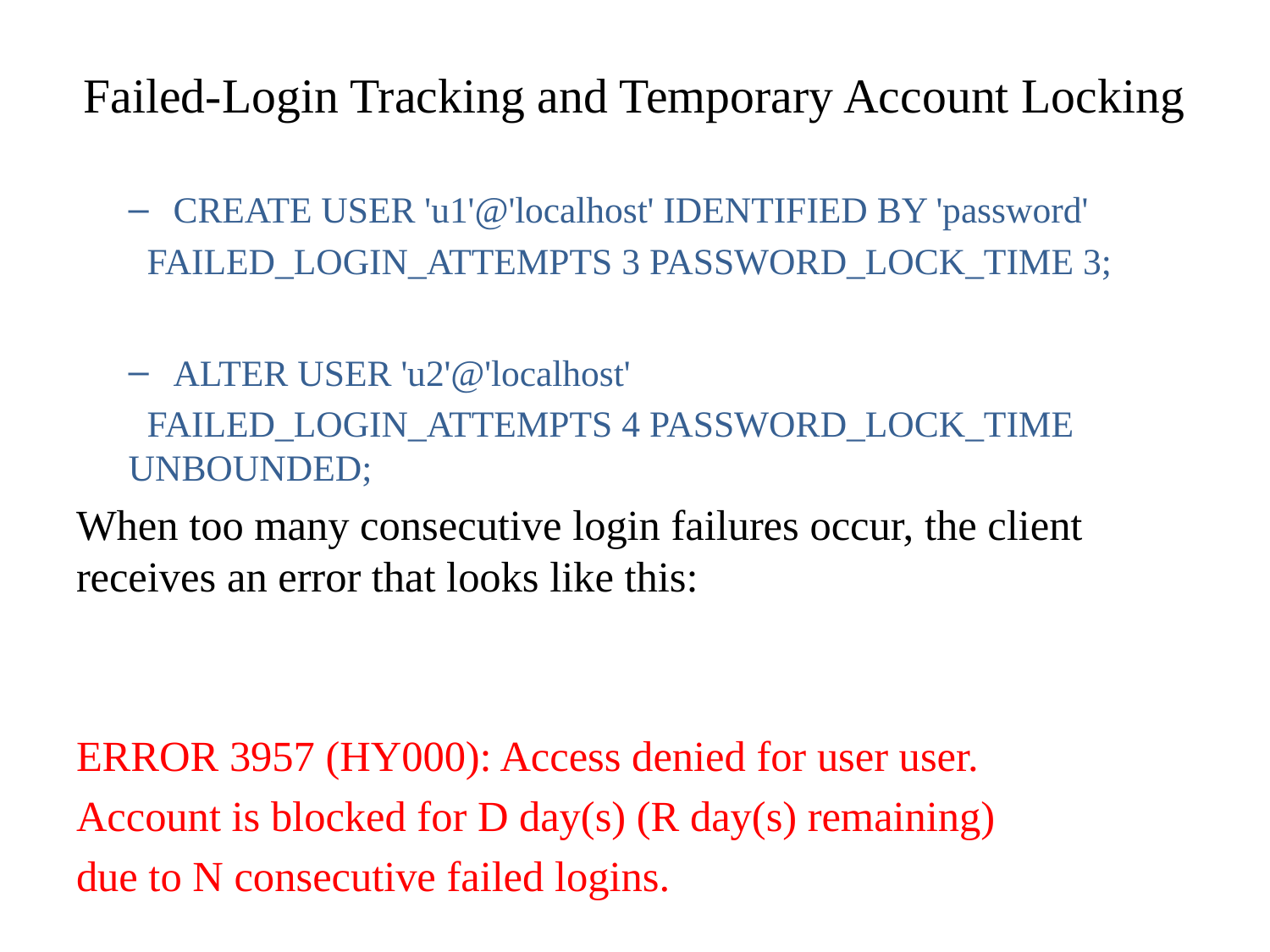

# Failed-Login Tracking and Temporary Account Locking
CREATE USER 'u1'@'localhost' IDENTIFIED BY 'password'
  FAILED_LOGIN_ATTEMPTS 3 PASSWORD_LOCK_TIME 3;

ALTER USER 'u2'@'localhost'
  FAILED_LOGIN_ATTEMPTS 4 PASSWORD_LOCK_TIME UNBOUNDED;
When too many consecutive login failures occur, the client receives an error that looks like this:

ERROR 3957 (HY000): Access denied for user user.
Account is blocked for D day(s) (R day(s) remaining)
due to N consecutive failed logins.